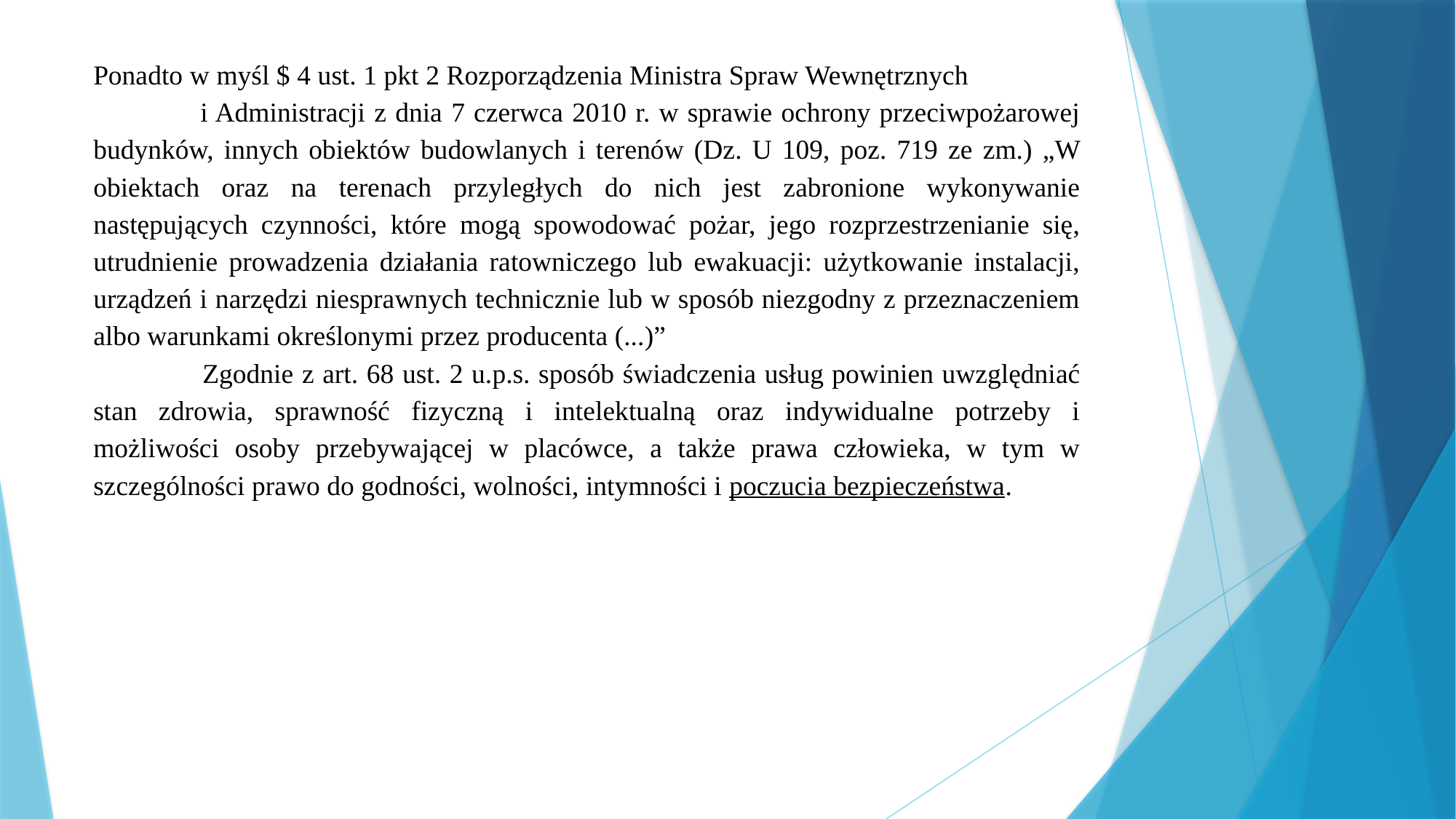

Ponadto w myśl $ 4 ust. 1 pkt 2 Rozporządzenia Ministra Spraw Wewnętrznych                             i Administracji z dnia 7 czerwca 2010 r. w sprawie ochrony przeciwpożarowej budynków, innych obiektów budowlanych i terenów (Dz. U 109, poz. 719 ze zm.) „W obiektach oraz na terenach przyległych do nich jest zabronione wykonywanie następujących czynności, które mogą spowodować pożar, jego rozprzestrzenianie się, utrudnienie prowadzenia działania ratowniczego lub ewakuacji: użytkowanie instalacji, urządzeń i narzędzi niesprawnych technicznie lub w sposób niezgodny z przeznaczeniem albo warunkami określonymi przez producenta (...)”
	Zgodnie z art. 68 ust. 2 u.p.s. sposób świadczenia usług powinien uwzględniać stan zdrowia, sprawność fizyczną i intelektualną oraz indywidualne potrzeby i możliwości osoby przebywającej w placówce, a także prawa człowieka, w tym w szczególności prawo do godności, wolności, intymności i poczucia bezpieczeństwa.